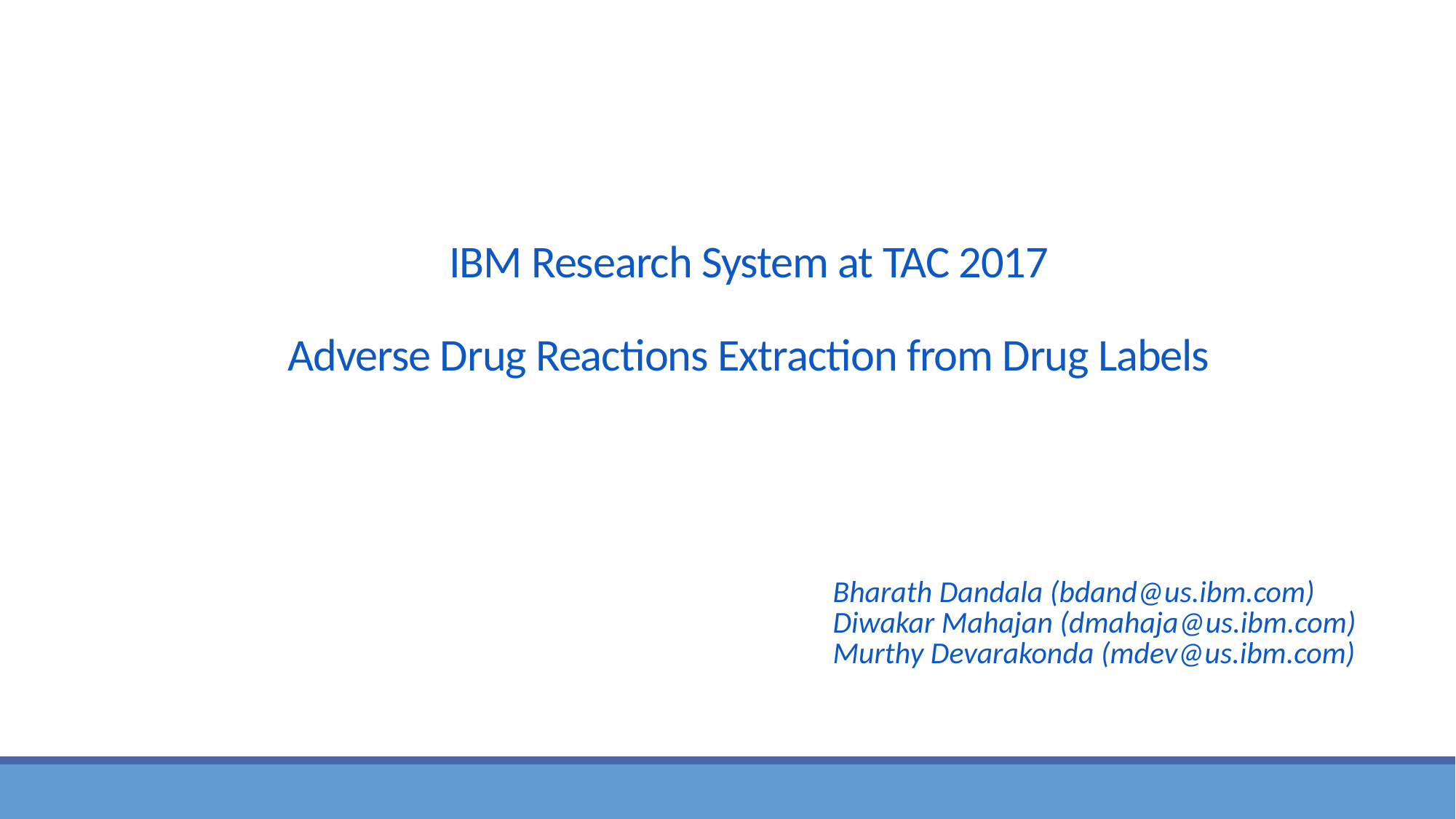

# IBM Research System at TAC 2017 Adverse Drug Reactions Extraction from Drug Labels
| Bharath Dandala (bdand@us.ibm.com) Diwakar Mahajan (dmahaja@us.ibm.com) Murthy Devarakonda (mdev@us.ibm.com) |
| --- |